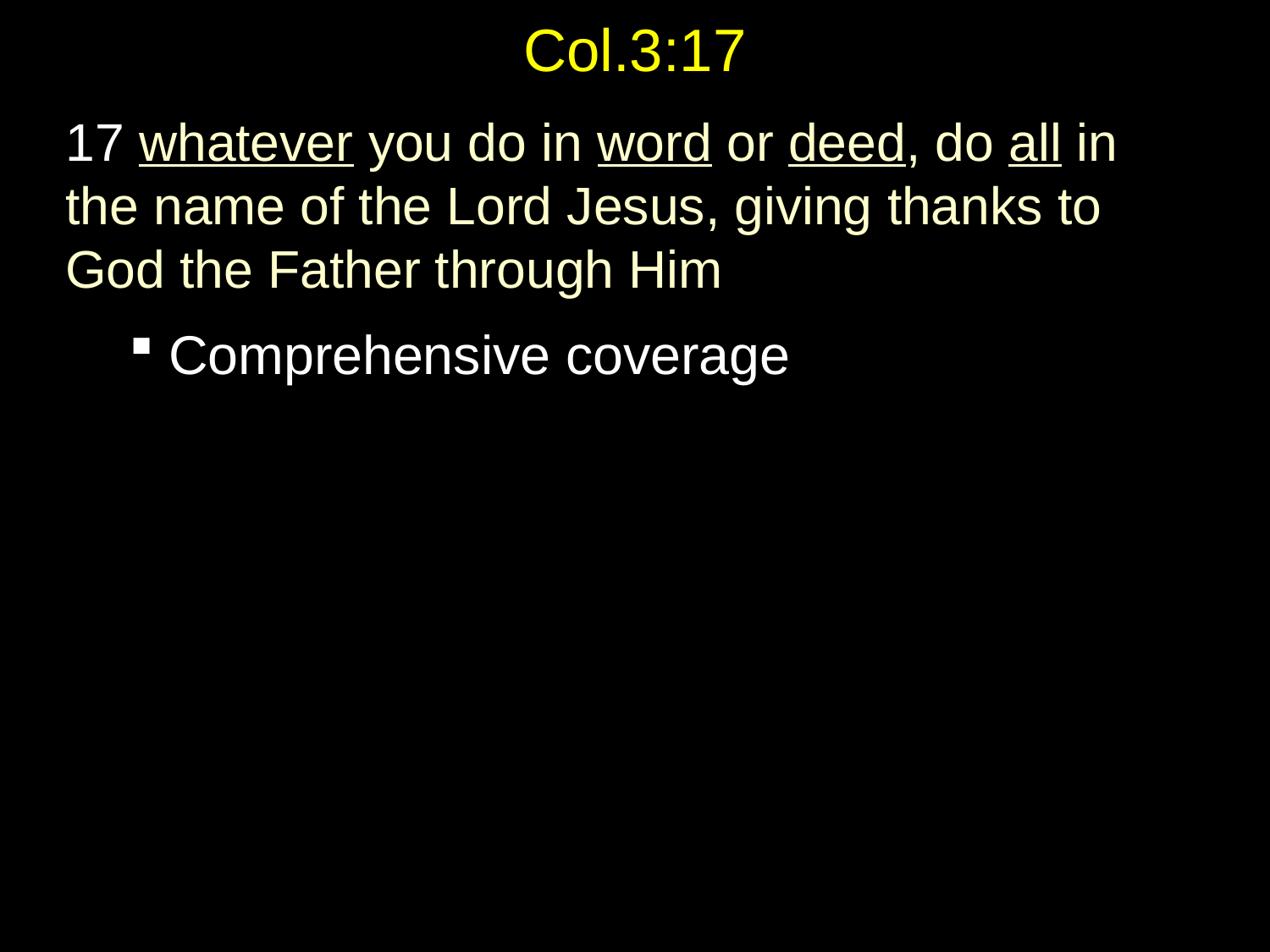

# Col.3:17
17 whatever you do in word or deed, do all in the name of the Lord Jesus, giving thanks to God the Father through Him
Comprehensive coverage